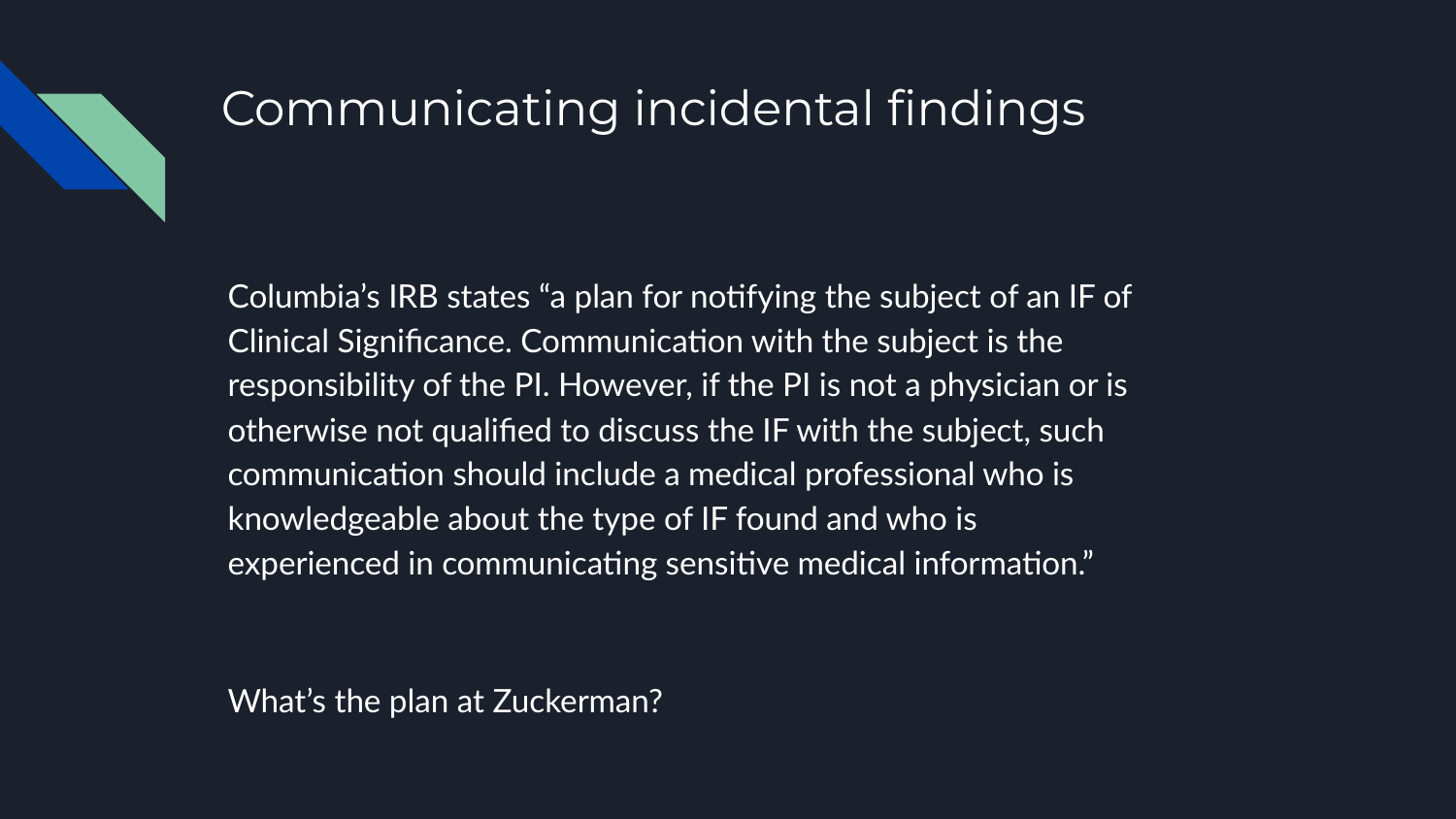

# Communicating incidental findings
Columbia’s IRB states “a plan for notifying the subject of an IF of Clinical Significance. Communication with the subject is the responsibility of the PI. However, if the PI is not a physician or is otherwise not qualified to discuss the IF with the subject, such communication should include a medical professional who is knowledgeable about the type of IF found and who is experienced in communicating sensitive medical information.”

What’s the plan at Zuckerman?